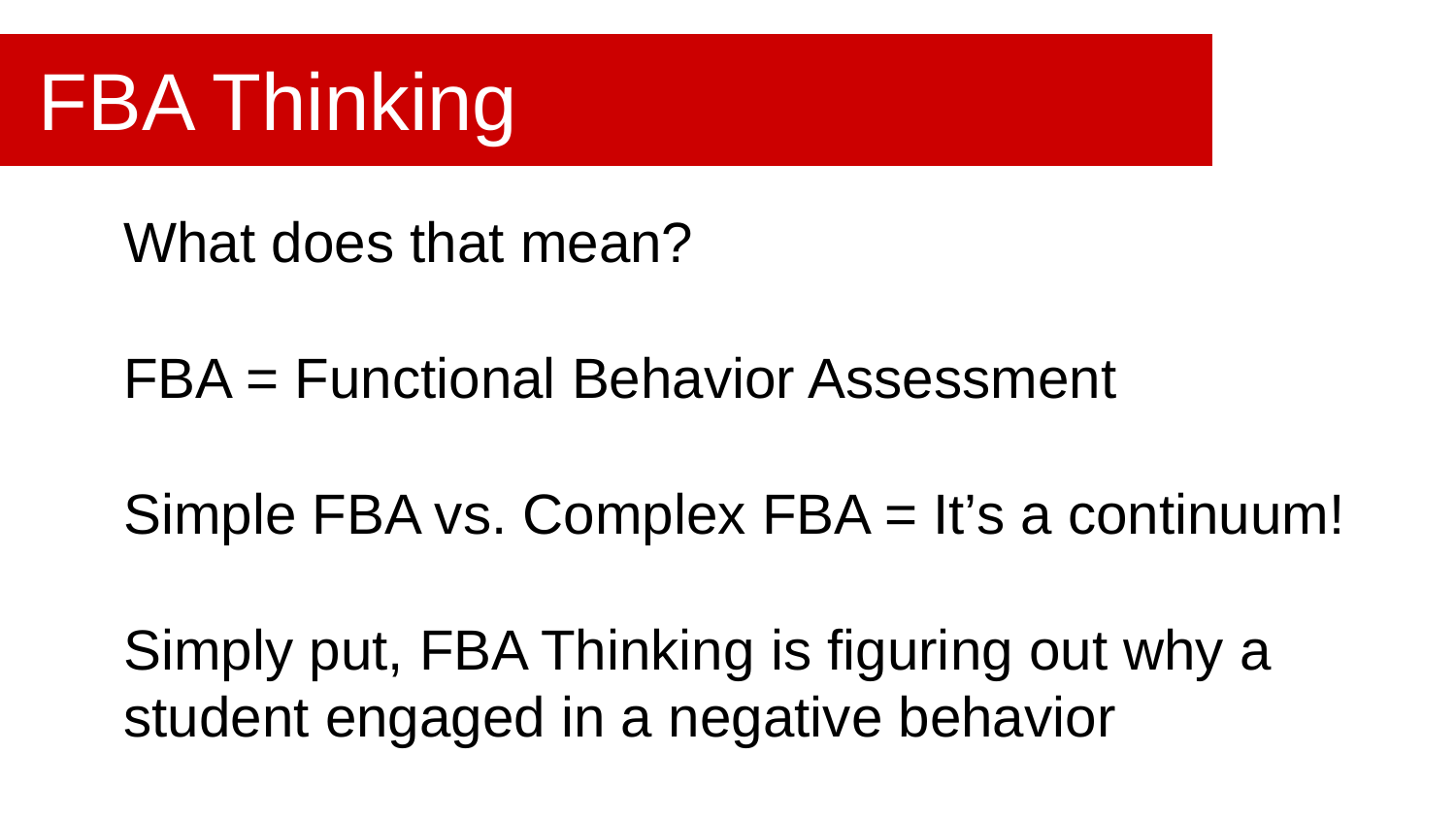

# FBA Thinking
What does that mean?

FBA = Functional Behavior Assessment

Simple FBA vs. Complex FBA = It’s a continuum!

Simply put, FBA Thinking is figuring out why a student engaged in a negative behavior